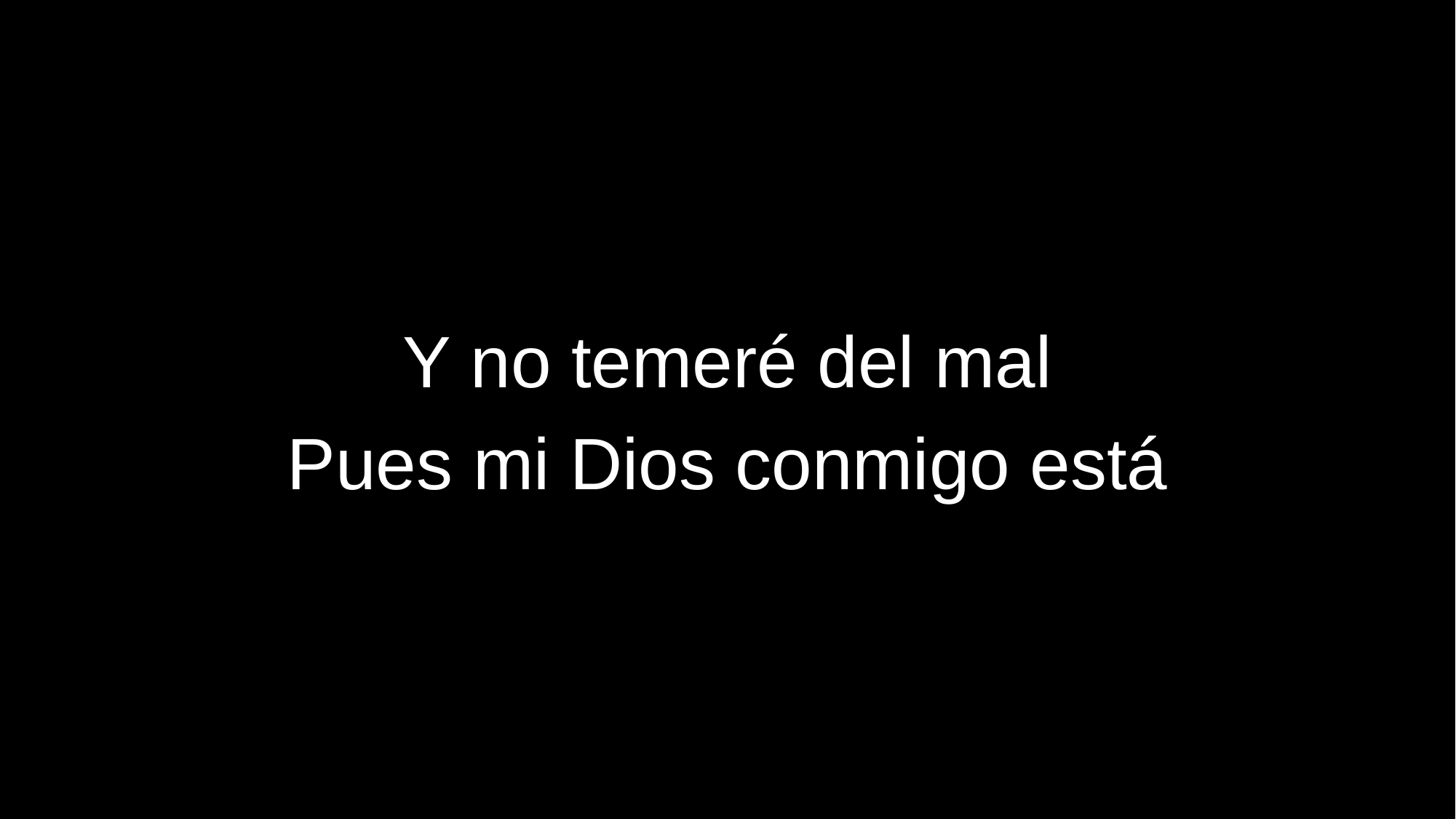

Y no temeré del mal
Pues mi Dios conmigo está